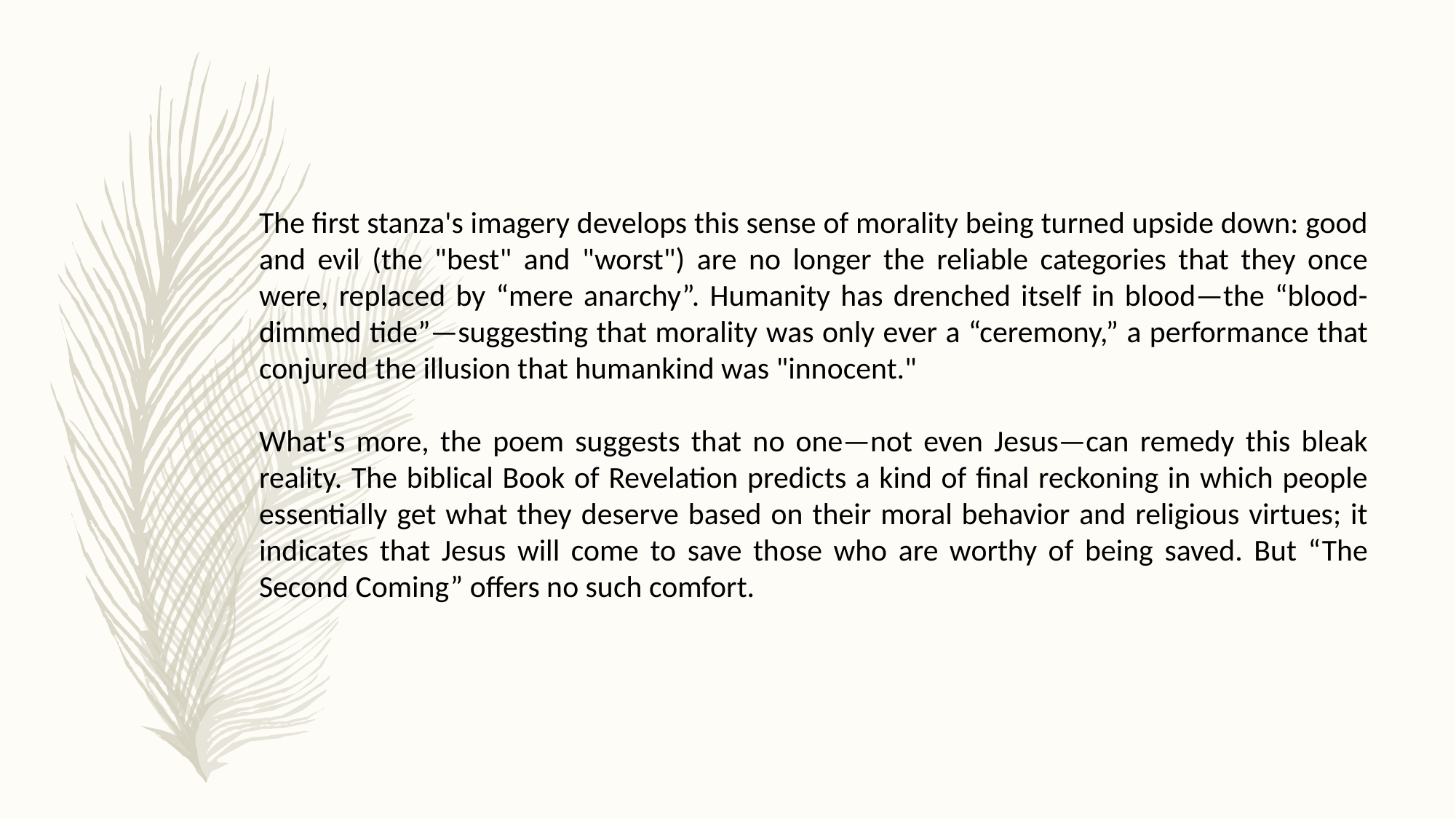

The first stanza's imagery develops this sense of morality being turned upside down: good and evil (the "best" and "worst") are no longer the reliable categories that they once were, replaced by “mere anarchy”. Humanity has drenched itself in blood—the “blood-dimmed tide”—suggesting that morality was only ever a “ceremony,” a performance that conjured the illusion that humankind was "innocent."

What's more, the poem suggests that no one—not even Jesus—can remedy this bleak reality. The biblical Book of Revelation predicts a kind of final reckoning in which people essentially get what they deserve based on their moral behavior and religious virtues; it indicates that Jesus will come to save those who are worthy of being saved. But “The Second Coming” offers no such comfort.